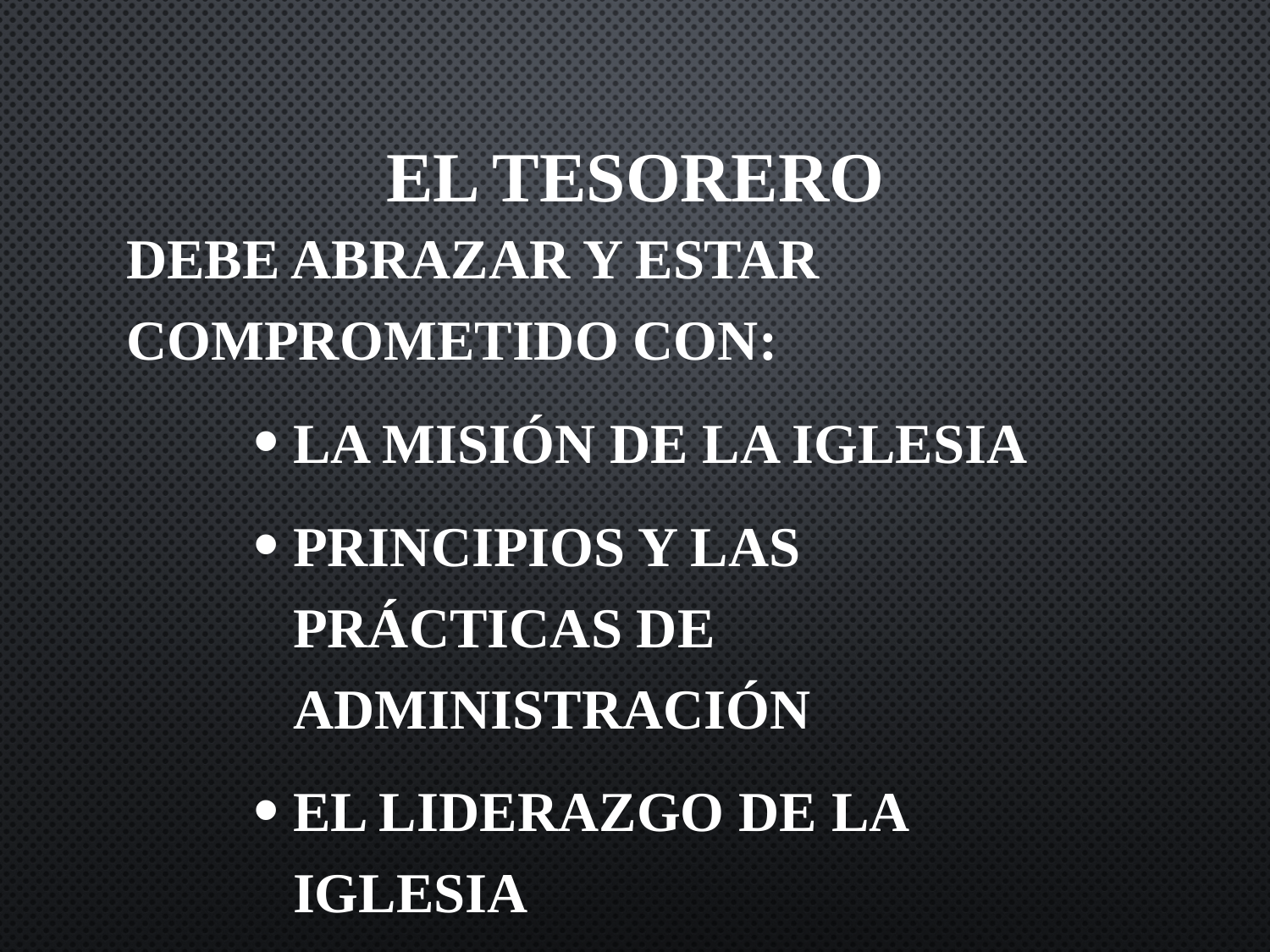

# El Tesorero
Debe abrazar y estar comprometido con:
La misión de la Iglesia
Principios y las Prácticas de administración
El liderazgo de la Iglesia